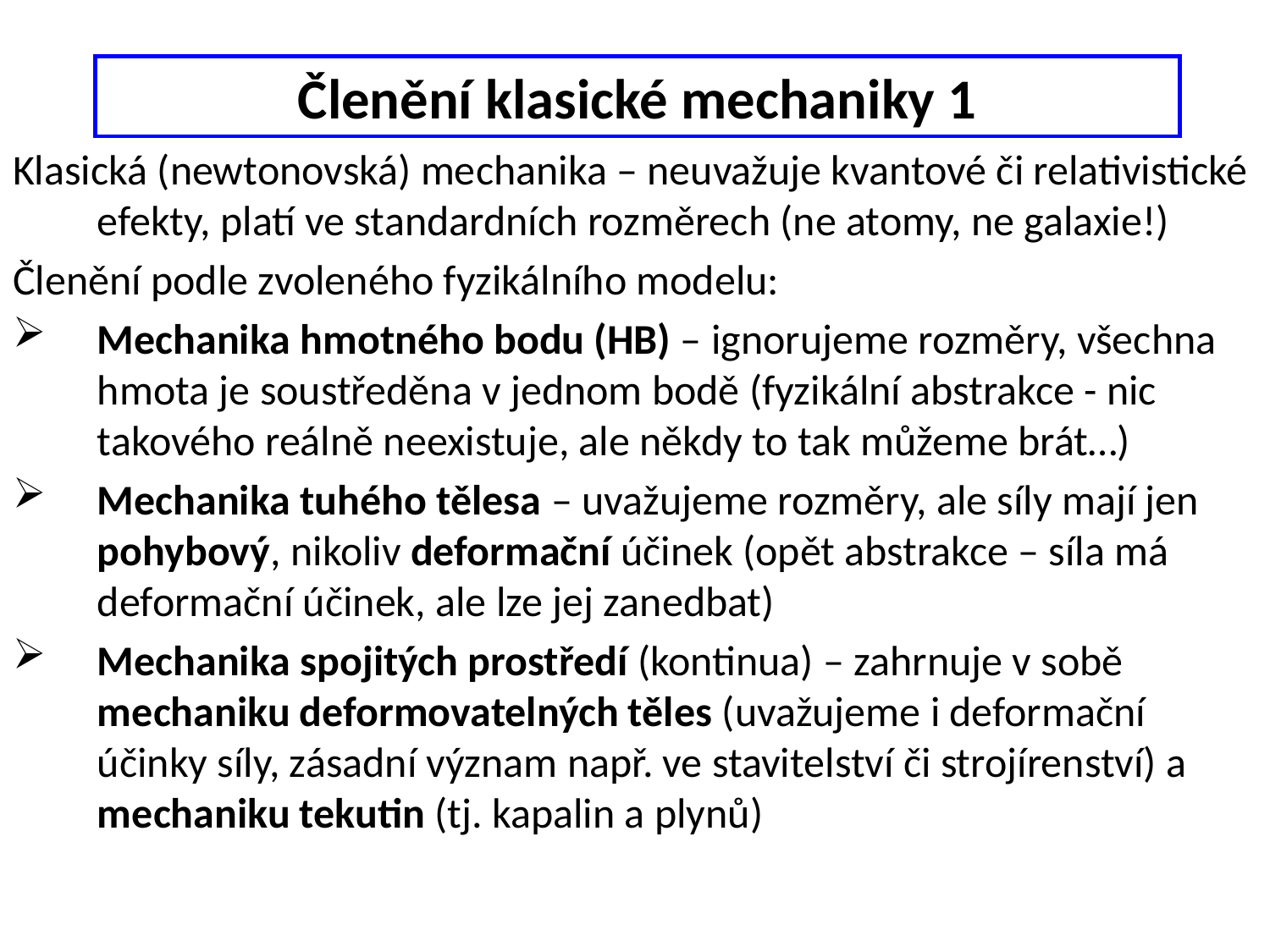

Členění klasické mechaniky 1
Klasická (newtonovská) mechanika – neuvažuje kvantové či relativistické efekty, platí ve standardních rozměrech (ne atomy, ne galaxie!)
Členění podle zvoleného fyzikálního modelu:
Mechanika hmotného bodu (HB) – ignorujeme rozměry, všechna hmota je soustředěna v jednom bodě (fyzikální abstrakce - nic takového reálně neexistuje, ale někdy to tak můžeme brát…)
Mechanika tuhého tělesa – uvažujeme rozměry, ale síly mají jen pohybový, nikoliv deformační účinek (opět abstrakce – síla má deformační účinek, ale lze jej zanedbat)
Mechanika spojitých prostředí (kontinua) – zahrnuje v sobě mechaniku deformovatelných těles (uvažujeme i deformační účinky síly, zásadní význam např. ve stavitelství či strojírenství) a mechaniku tekutin (tj. kapalin a plynů)